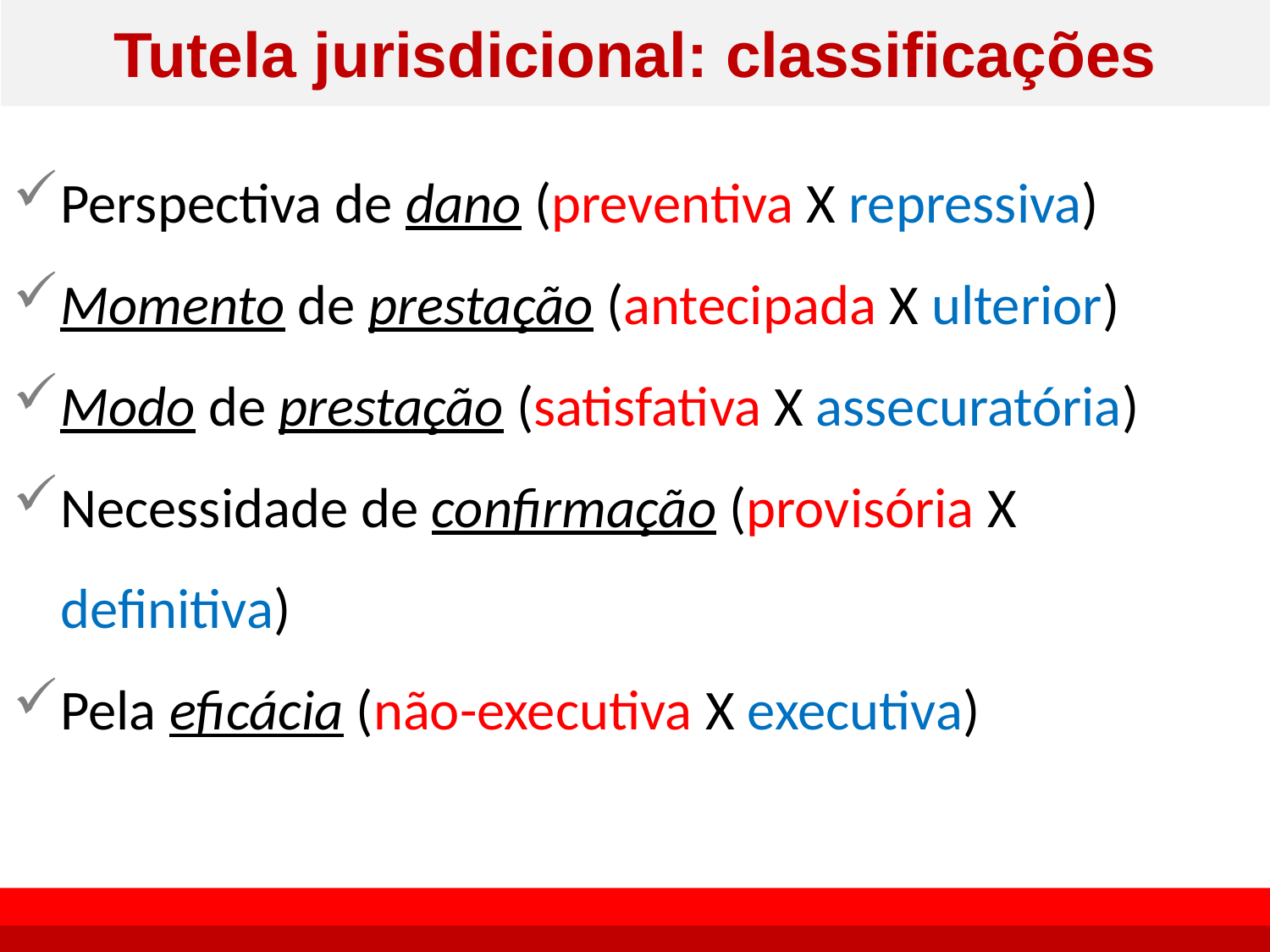

# Tutela jurisdicional: classificações
Perspectiva de dano (preventiva X repressiva)
Momento de prestação (antecipada X ulterior)
Modo de prestação (satisfativa X assecuratória)
Necessidade de confirmação (provisória X definitiva)
Pela eficácia (não-executiva X executiva)